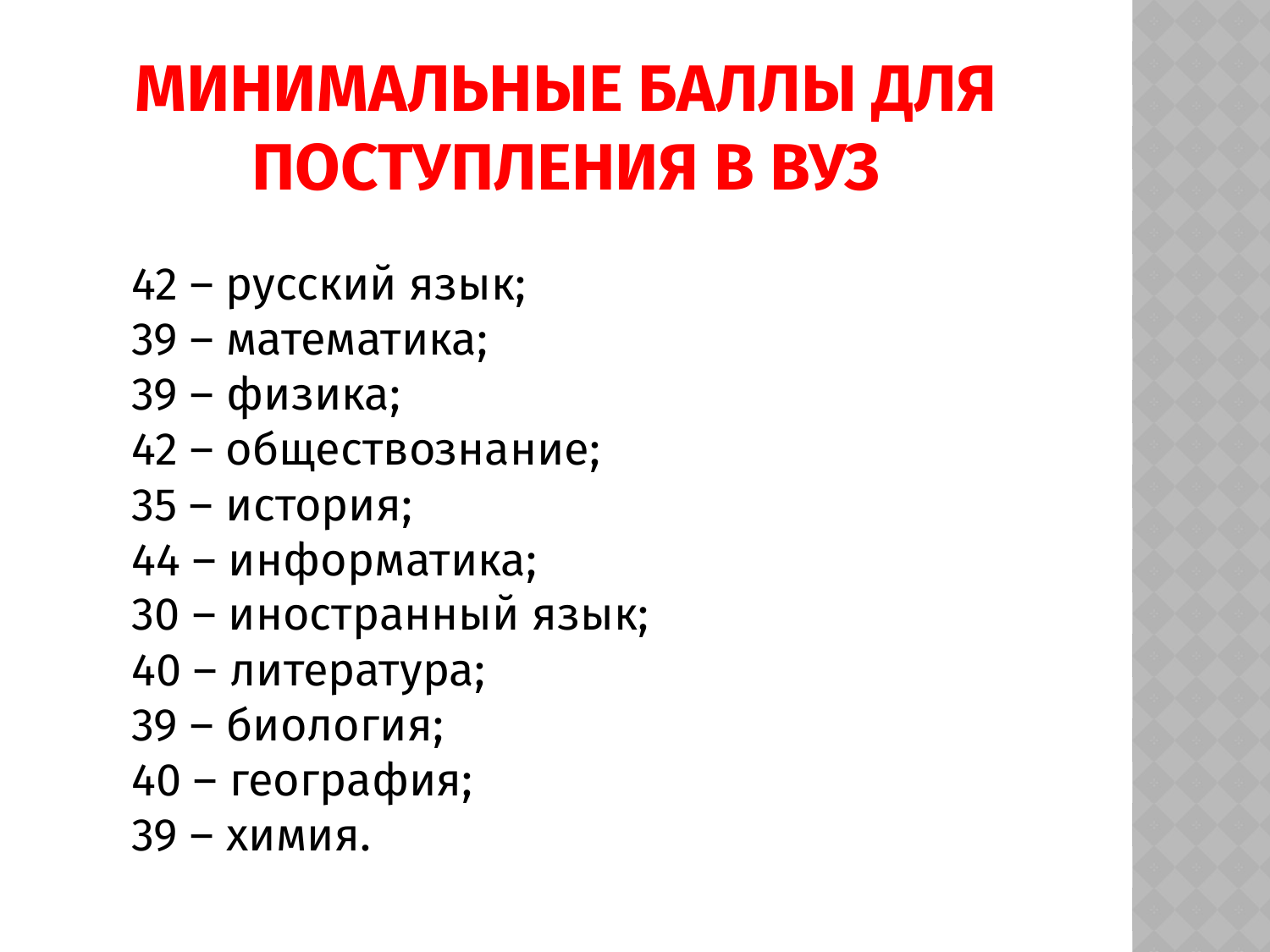

# Минимальные баллы для поступления в ВУЗ
42 – русский язык;
39 – математика;
39 – физика;
42 – обществознание;
35 – история;
44 – информатика;
30 – иностранный язык;
40 – литература;
39 – биология;
40 – география;
39 – химия.